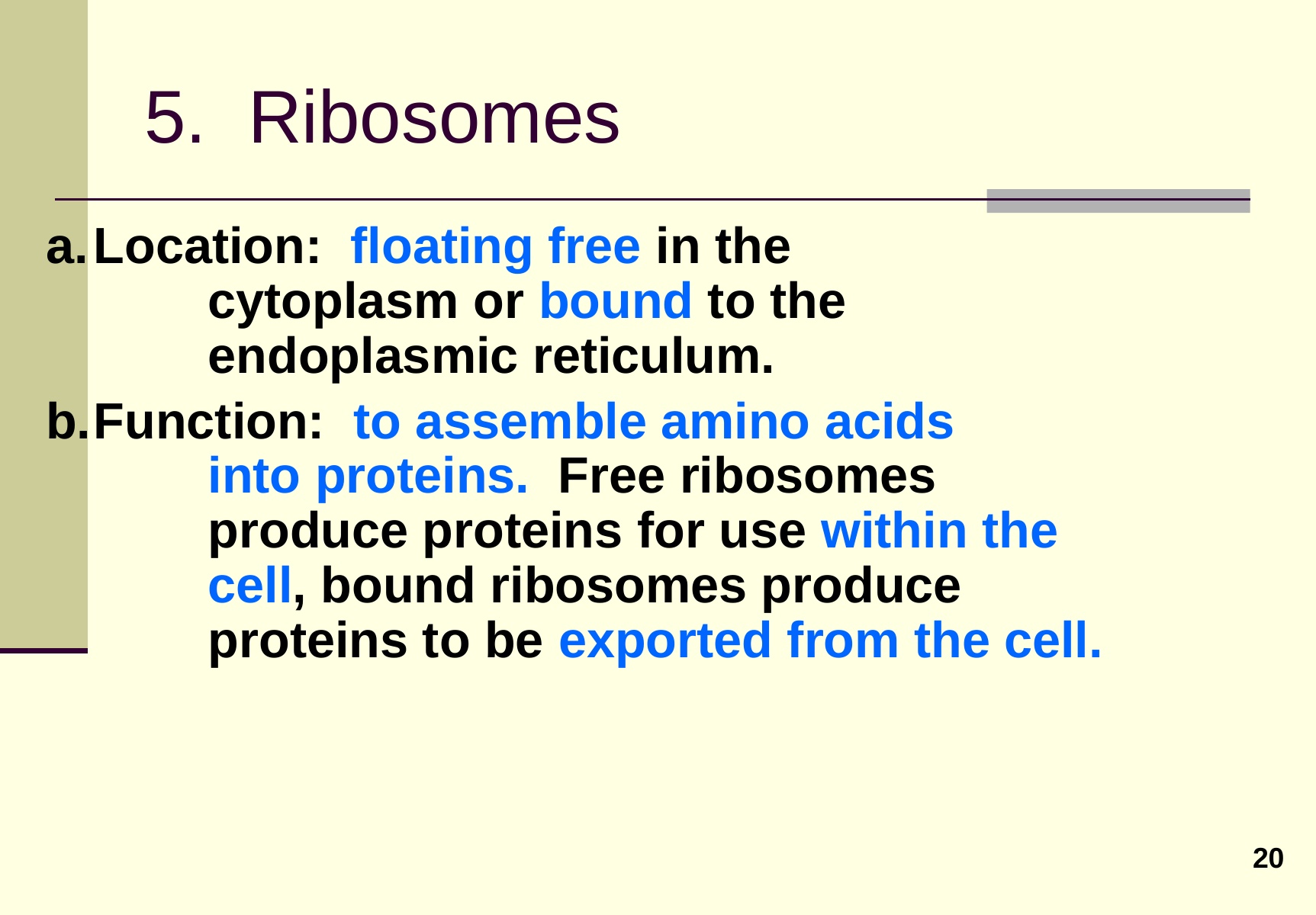

# 5.  Ribosomes
a.	Location:  floating free in the
 	cytoplasm or bound to the
 	endoplasmic reticulum.
b.	Function:  to assemble amino acids
 	into proteins.  Free ribosomes
 	produce proteins for use within the
 	cell, bound ribosomes produce
 	proteins to be exported from the cell.
20